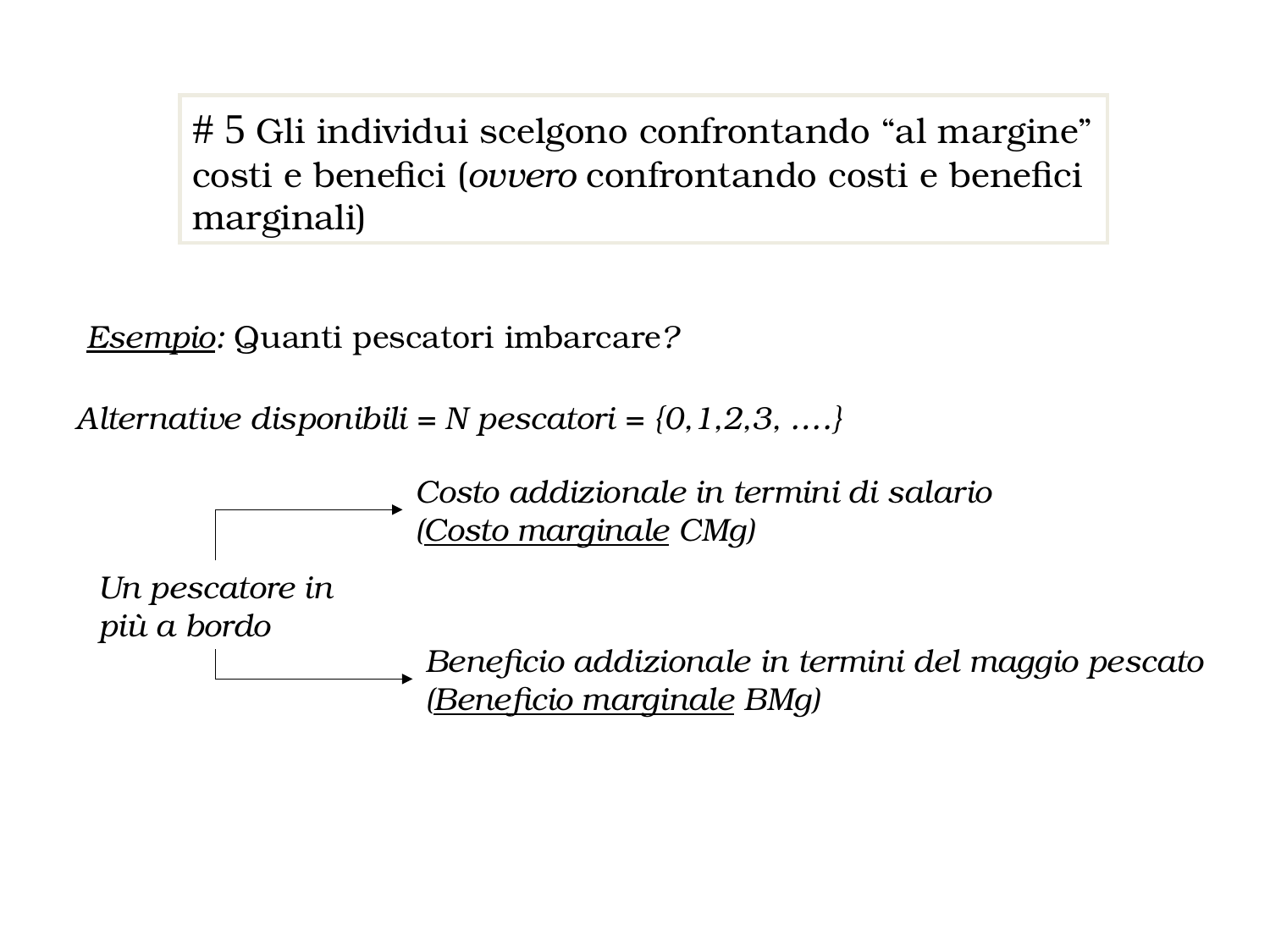

# 5 Gli individui scelgono confrontando “al margine” costi e benefici (ovvero confrontando costi e benefici marginali)
Esempio: Quanti pescatori imbarcare?
Alternative disponibili = N pescatori = {0,1,2,3, ….}
Costo addizionale in termini di salario
(Costo marginale CMg)
Un pescatore in
più a bordo
Beneficio addizionale in termini del maggio pescato
(Beneficio marginale BMg)